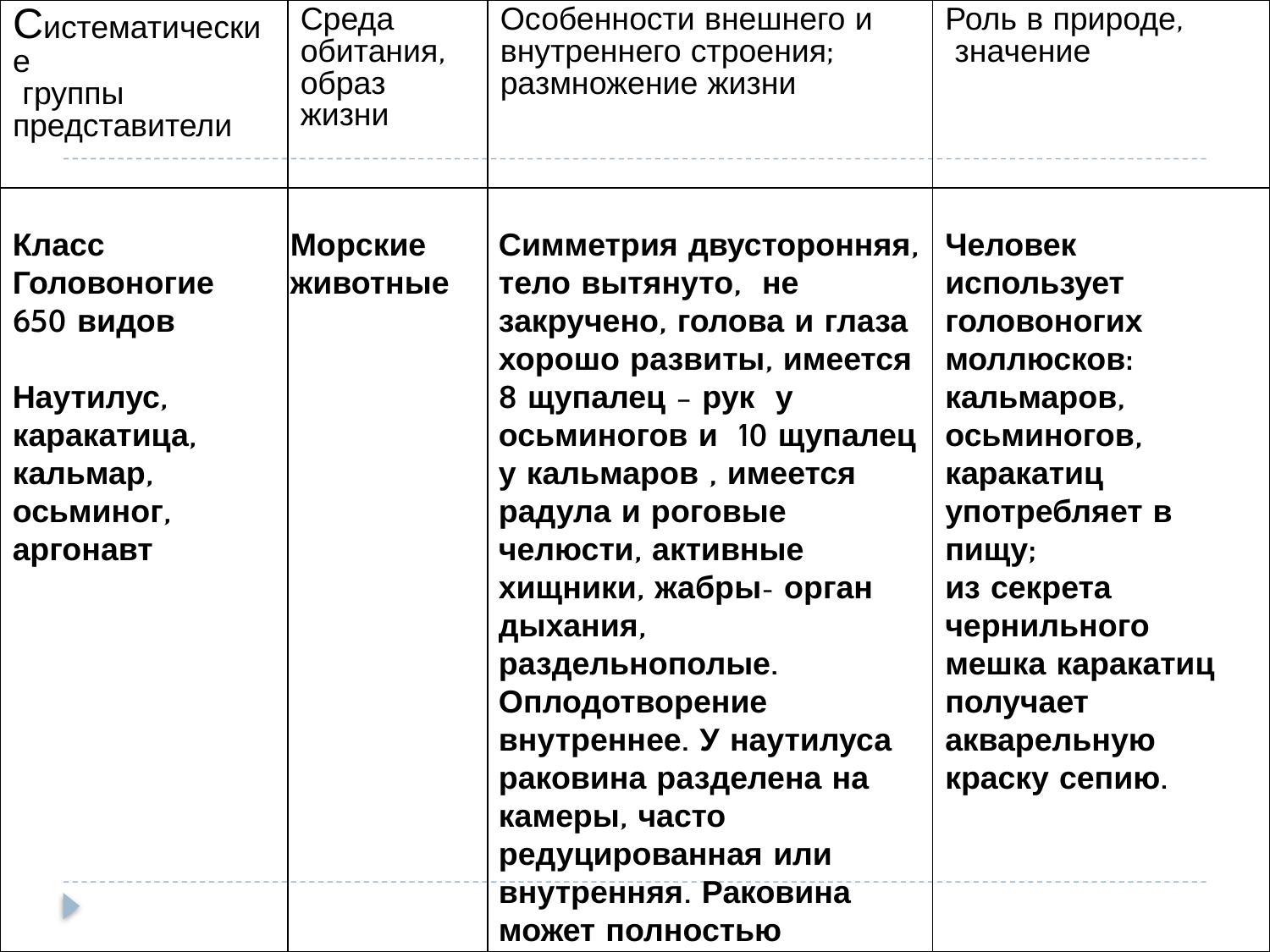

| Систематические группы представители | Среда обитания, образ жизни | Особенности внешнего и внутреннего строения; размножение жизни | Роль в природе, значение |
| --- | --- | --- | --- |
|  |  |  |  |
Класс Головоногие
650 видов

Наутилус, каракатица, кальмар, осьминог, аргонавт
Морские животные
Симметрия двусторонняя, тело вытянуто,  не закручено, голова и глаза хорошо развиты, имеется 8 щупалец – рук  у осьминогов и  10 щупалец у кальмаров , имеется радула и роговые челюсти, активные хищники, жабры- орган дыхания, раздельнополые. Оплодотворение внутреннее. У наутилуса раковина разделена на камеры, часто редуцированная или внутренняя. Раковина может полностью отсутствовать
Человек использует головоногих моллюсков: кальмаров, осьминогов, каракатиц употребляет в пищу;
из секрета чернильного мешка каракатиц получает акварельную краску сепию.